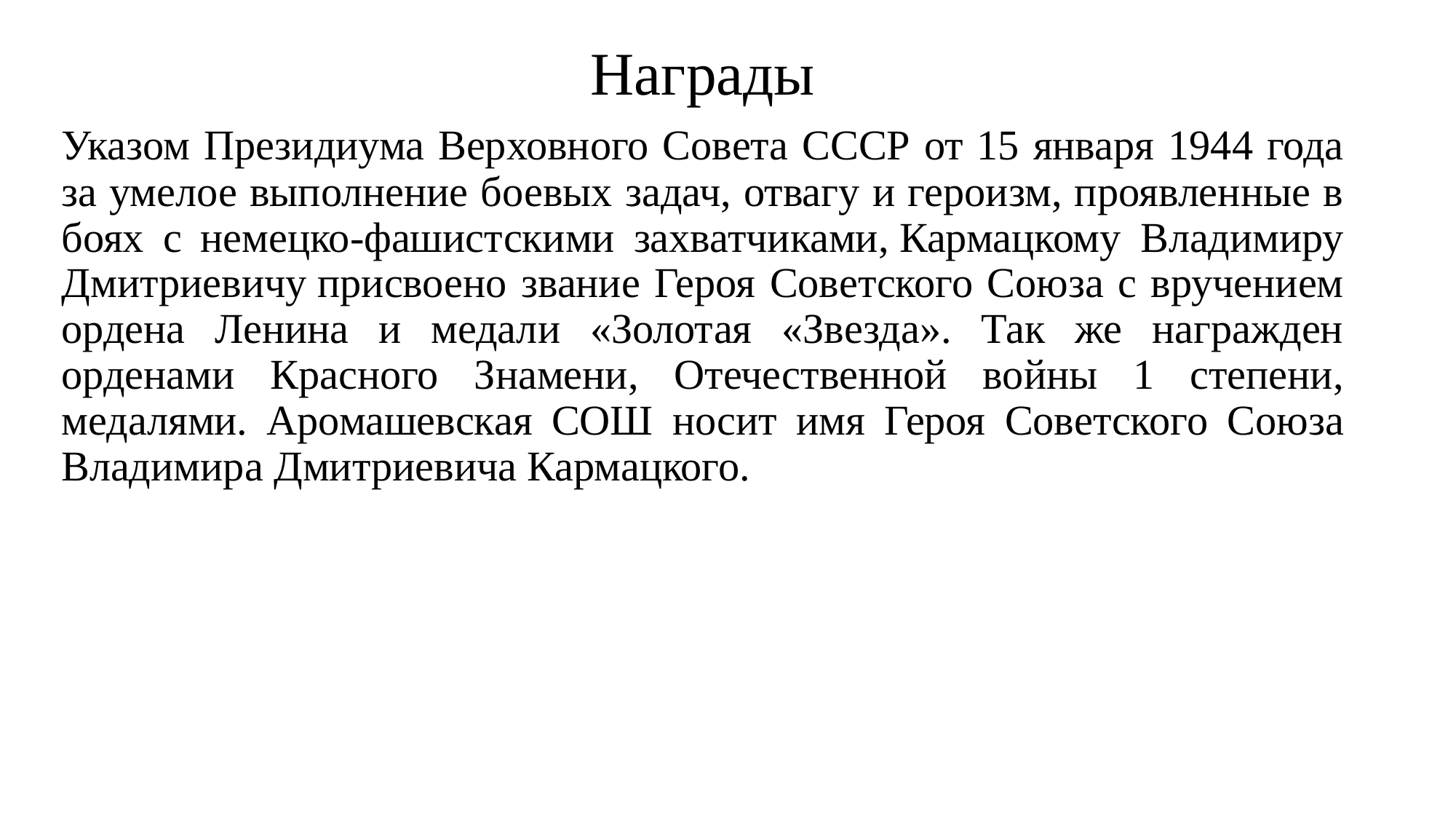

Награды
Указом Президиума Верховного Совета СССР от 15 января 1944 года за умелое выполнение боевых задач, отвагу и героизм, проявленные в боях с немецко-фашистскими захватчиками, Кармацкому Владимиру Дмитриевичу присвоено звание Героя Советского Союза с вручением ордена Ленина и медали «Золотая «Звезда». Так же награжден орденами Красного Знамени, Отечественной войны 1 степени, медалями. Аромашевская СОШ носит имя Героя Советского Союза Владимира Дмитриевича Кармацкого.